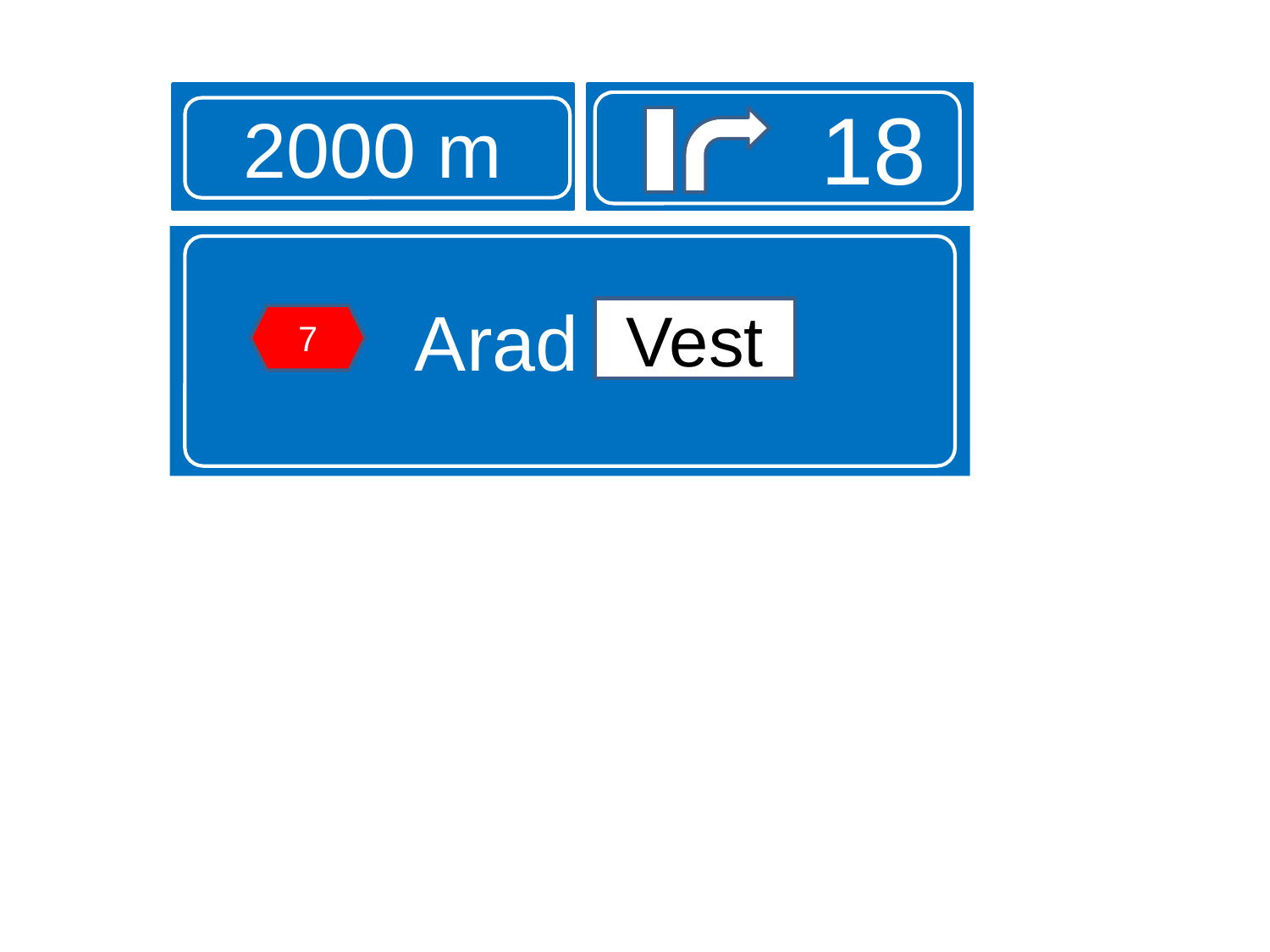

2000 m
18

Arad  Vest

Vest
7